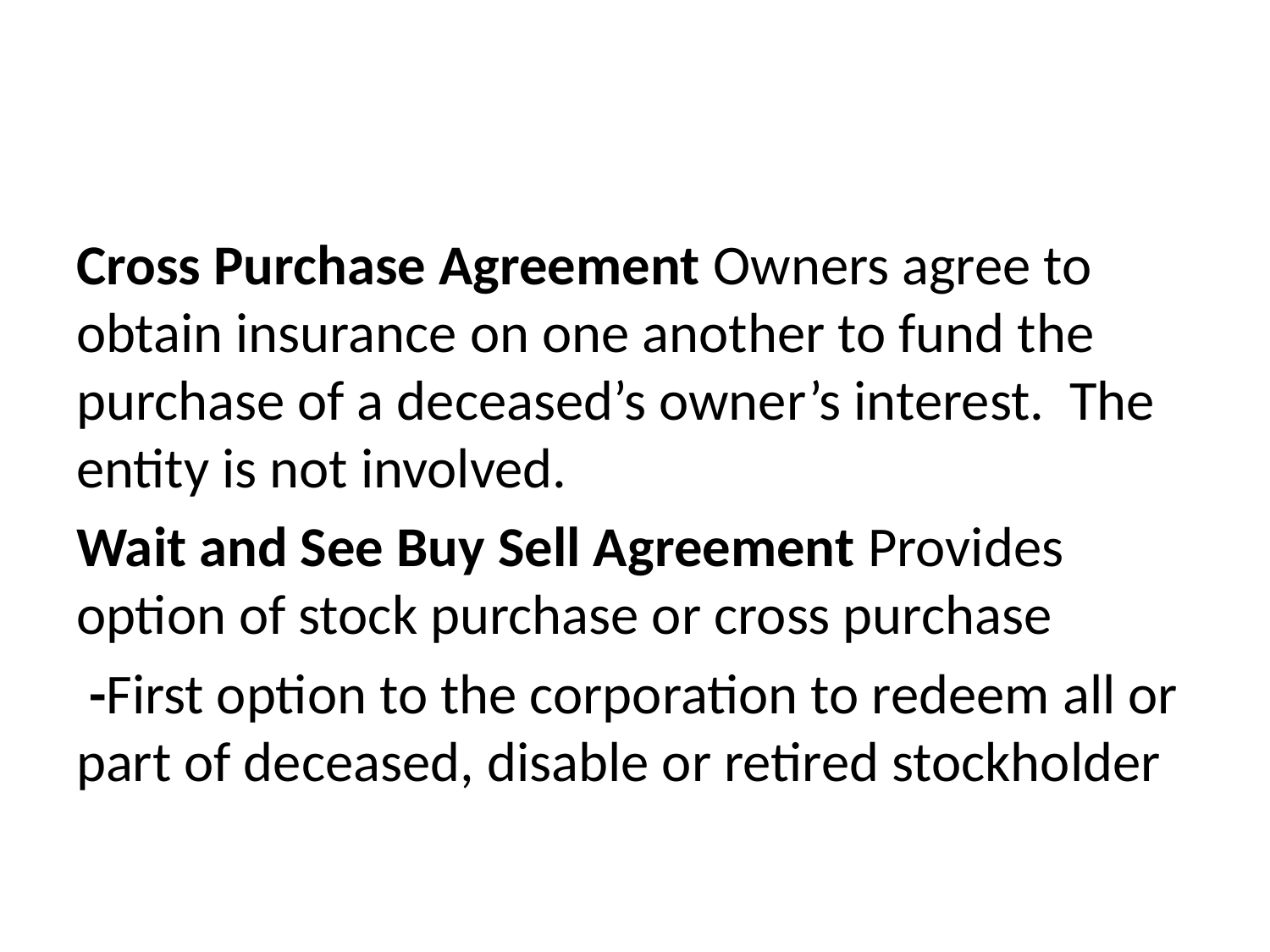

#
Cross Purchase Agreement Owners agree to obtain insurance on one another to fund the purchase of a deceased’s owner’s interest.  The entity is not involved.
Wait and See Buy Sell Agreement Provides option of stock purchase or cross purchase
 -First option to the corporation to redeem all or part of deceased, disable or retired stockholder